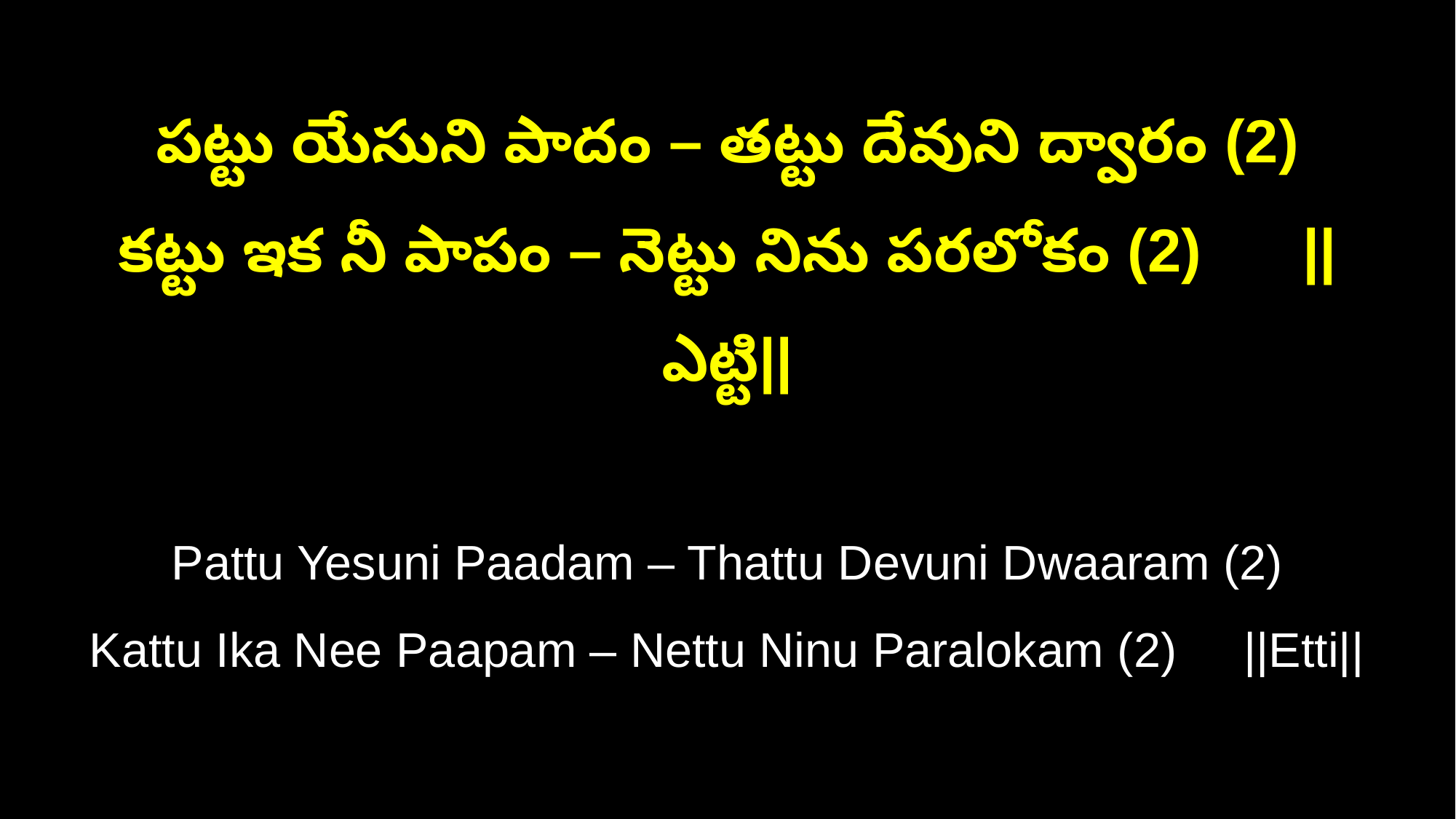

పట్టు యేసుని పాదం – తట్టు దేవుని ద్వారం (2)
కట్టు ఇక నీ పాపం – నెట్టు నిను పరలోకం (2)      ||ఎట్టి||
Pattu Yesuni Paadam – Thattu Devuni Dwaaram (2)
Kattu Ika Nee Paapam – Nettu Ninu Paralokam (2)     ||Etti||